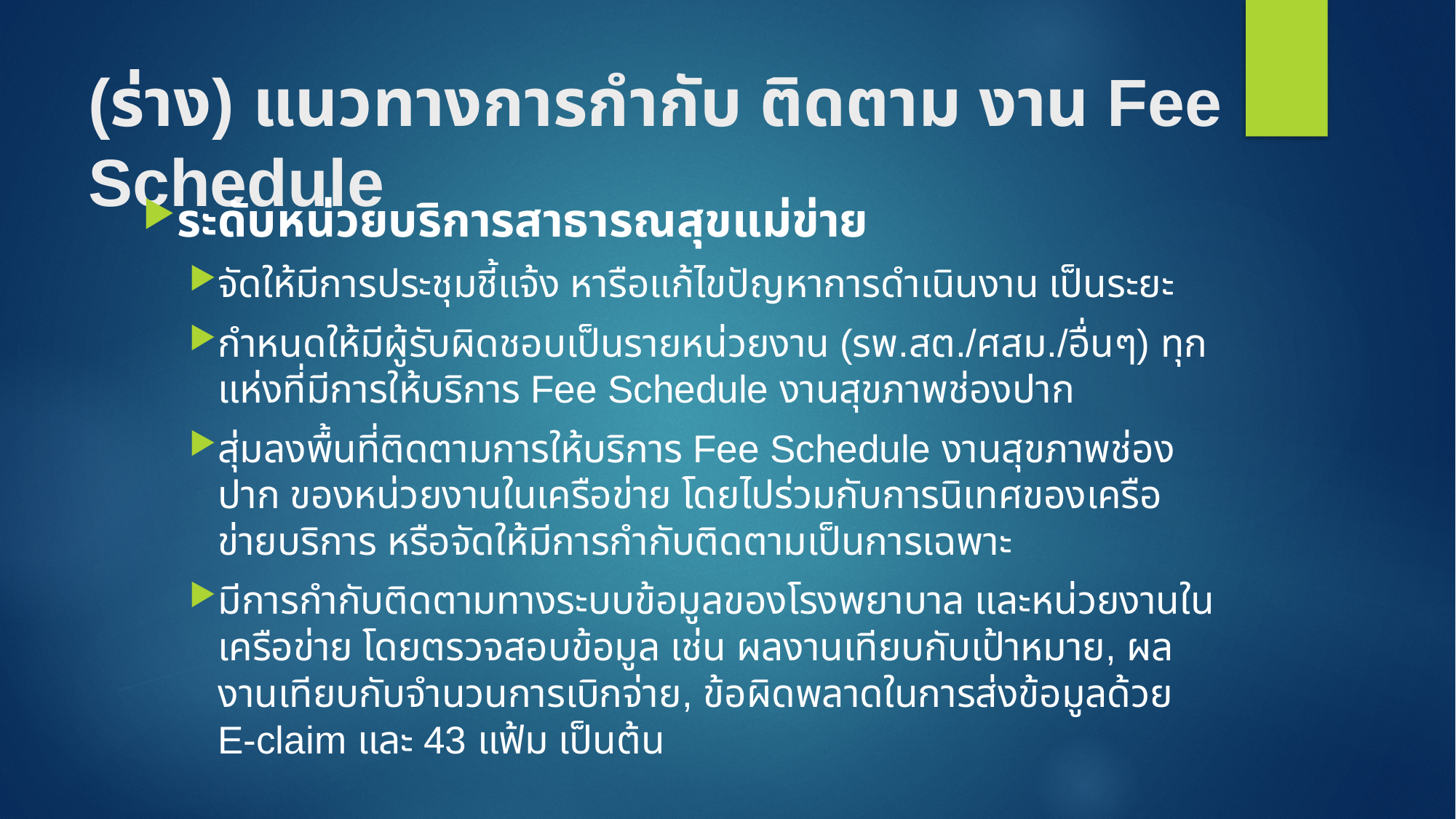

# (ร่าง) แนวทางการกำกับ ติดตาม งาน Fee Schedule
ระดับหน่วยบริการสาธารณสุขแม่ข่าย
จัดให้มีการประชุมชี้แจ้ง หารือแก้ไขปัญหาการดำเนินงาน เป็นระยะ
กำหนดให้มีผู้รับผิดชอบเป็นรายหน่วยงาน (รพ.สต./ศสม./อื่นๆ) ทุกแห่งที่มีการให้บริการ Fee Schedule งานสุขภาพช่องปาก
สุ่มลงพื้นที่ติดตามการให้บริการ Fee Schedule งานสุขภาพช่องปาก ของหน่วยงานในเครือข่าย โดยไปร่วมกับการนิเทศของเครือข่ายบริการ หรือจัดให้มีการกำกับติดตามเป็นการเฉพาะ
มีการกำกับติดตามทางระบบข้อมูลของโรงพยาบาล และหน่วยงานในเครือข่าย โดยตรวจสอบข้อมูล เช่น ผลงานเทียบกับเป้าหมาย, ผลงานเทียบกับจำนวนการเบิกจ่าย, ข้อผิดพลาดในการส่งข้อมูลด้วย E-claim และ 43 แฟ้ม เป็นต้น